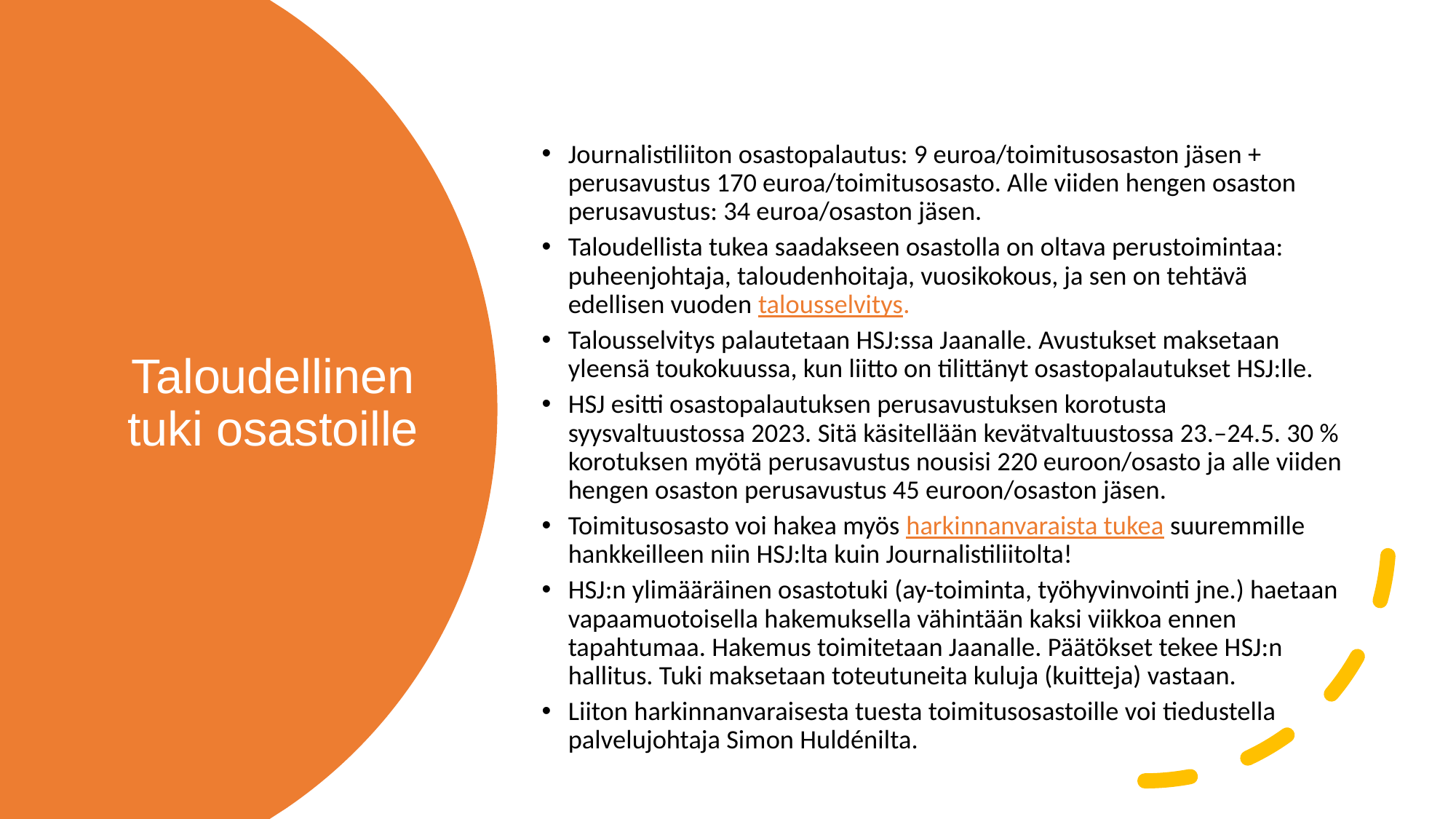

Journalistiliiton osastopalautus: 9 euroa/toimitusosaston jäsen + perusavustus 170 euroa/toimitusosasto. Alle viiden hengen osaston perusavustus: 34 euroa/osaston jäsen.
Taloudellista tukea saadakseen osastolla on oltava perustoimintaa: puheenjohtaja, taloudenhoitaja, vuosikokous, ja sen on tehtävä edellisen vuoden talousselvitys.
Talousselvitys palautetaan HSJ:ssa Jaanalle. Avustukset maksetaan yleensä toukokuussa, kun liitto on tilittänyt osastopalautukset HSJ:lle.
HSJ esitti osastopalautuksen perusavustuksen korotusta syysvaltuustossa 2023. Sitä käsitellään kevätvaltuustossa 23.–24.5. 30 % korotuksen myötä perusavustus nousisi 220 euroon/osasto ja alle viiden hengen osaston perusavustus 45 euroon/osaston jäsen.
Toimitusosasto voi hakea myös harkinnanvaraista tukea suuremmille hankkeilleen niin HSJ:lta kuin Journalistiliitolta!
HSJ:n ylimääräinen osastotuki (ay-toiminta, työhyvinvointi jne.) haetaan vapaamuotoisella hakemuksella vähintään kaksi viikkoa ennen tapahtumaa. Hakemus toimitetaan Jaanalle. Päätökset tekee HSJ:n hallitus. Tuki maksetaan toteutuneita kuluja (kuitteja) vastaan.
Liiton harkinnanvaraisesta tuesta toimitusosastoille voi tiedustella palvelujohtaja Simon Huldénilta.

# Taloudellinen tuki osastoille